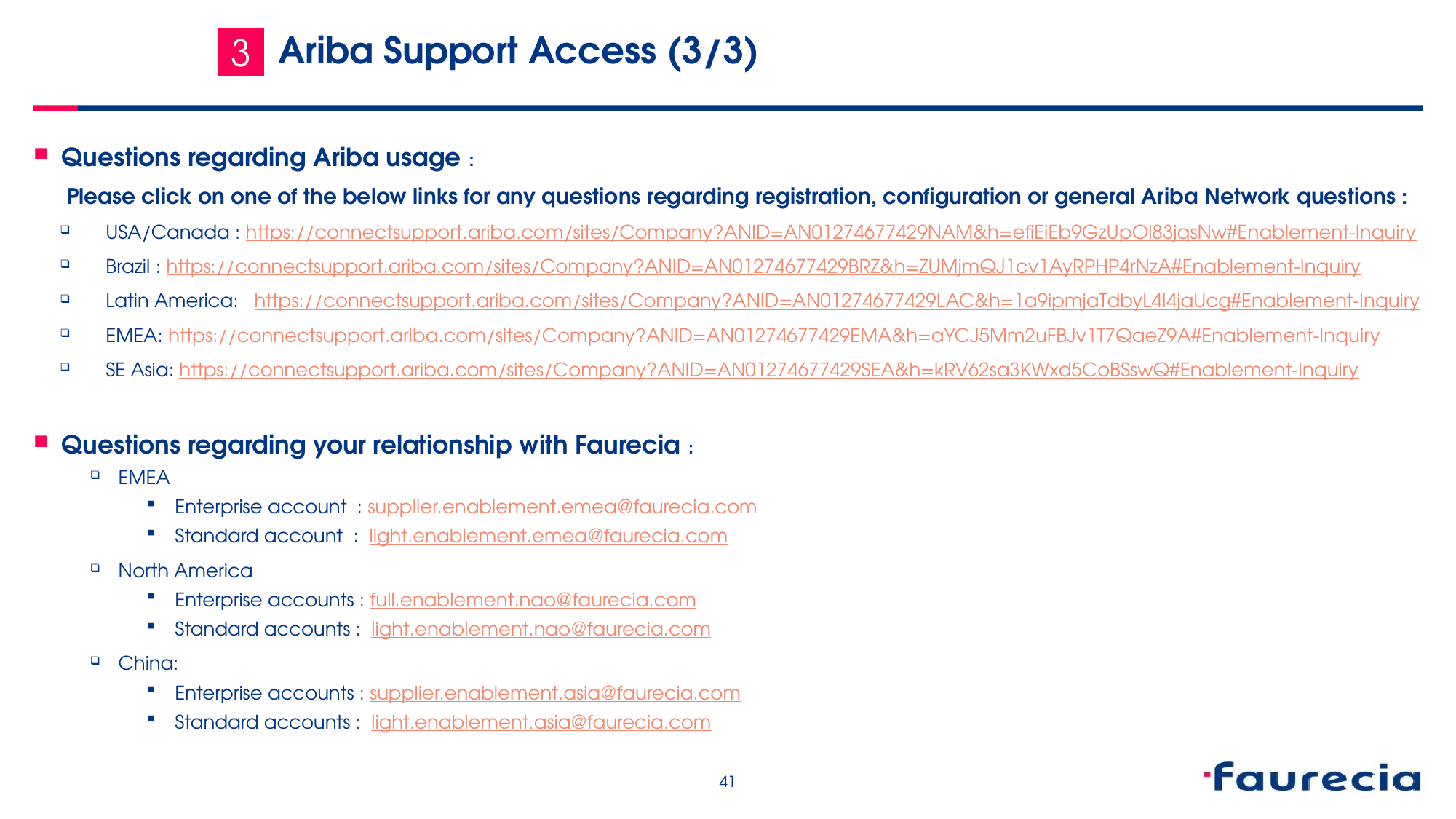

# Ariba Support Access (3/3)
3
Questions regarding Ariba usage :
Please click on one of the below links for any questions regarding registration, configuration or general Ariba Network questions :
 USA/Canada : https://connectsupport.ariba.com/sites/Company?ANID=AN01274677429NAM&h=efiEiEb9GzUpOl83jqsNw#Enablement-Inquiry
 Brazil : https://connectsupport.ariba.com/sites/Company?ANID=AN01274677429BRZ&h=ZUMjmQJ1cv1AyRPHP4rNzA#Enablement-Inquiry
 Latin America:   https://connectsupport.ariba.com/sites/Company?ANID=AN01274677429LAC&h=1a9ipmjaTdbyL4I4jaUcg#Enablement-Inquiry
 EMEA: https://connectsupport.ariba.com/sites/Company?ANID=AN01274677429EMA&h=aYCJ5Mm2uFBJv1T7QaeZ9A#Enablement-Inquiry
 SE Asia: https://connectsupport.ariba.com/sites/Company?ANID=AN01274677429SEA&h=kRV62sa3KWxd5CoBSswQ#Enablement-Inquiry

Questions regarding your relationship with Faurecia :
EMEA
Enterprise account  : supplier.enablement.emea@faurecia.com
Standard account  :  light.enablement.emea@faurecia.com
North America
Enterprise accounts : full.enablement.nao@faurecia.com
Standard accounts :  light.enablement.nao@faurecia.com
China:
Enterprise accounts : supplier.enablement.asia@faurecia.com
Standard accounts :  light.enablement.asia@faurecia.com

41